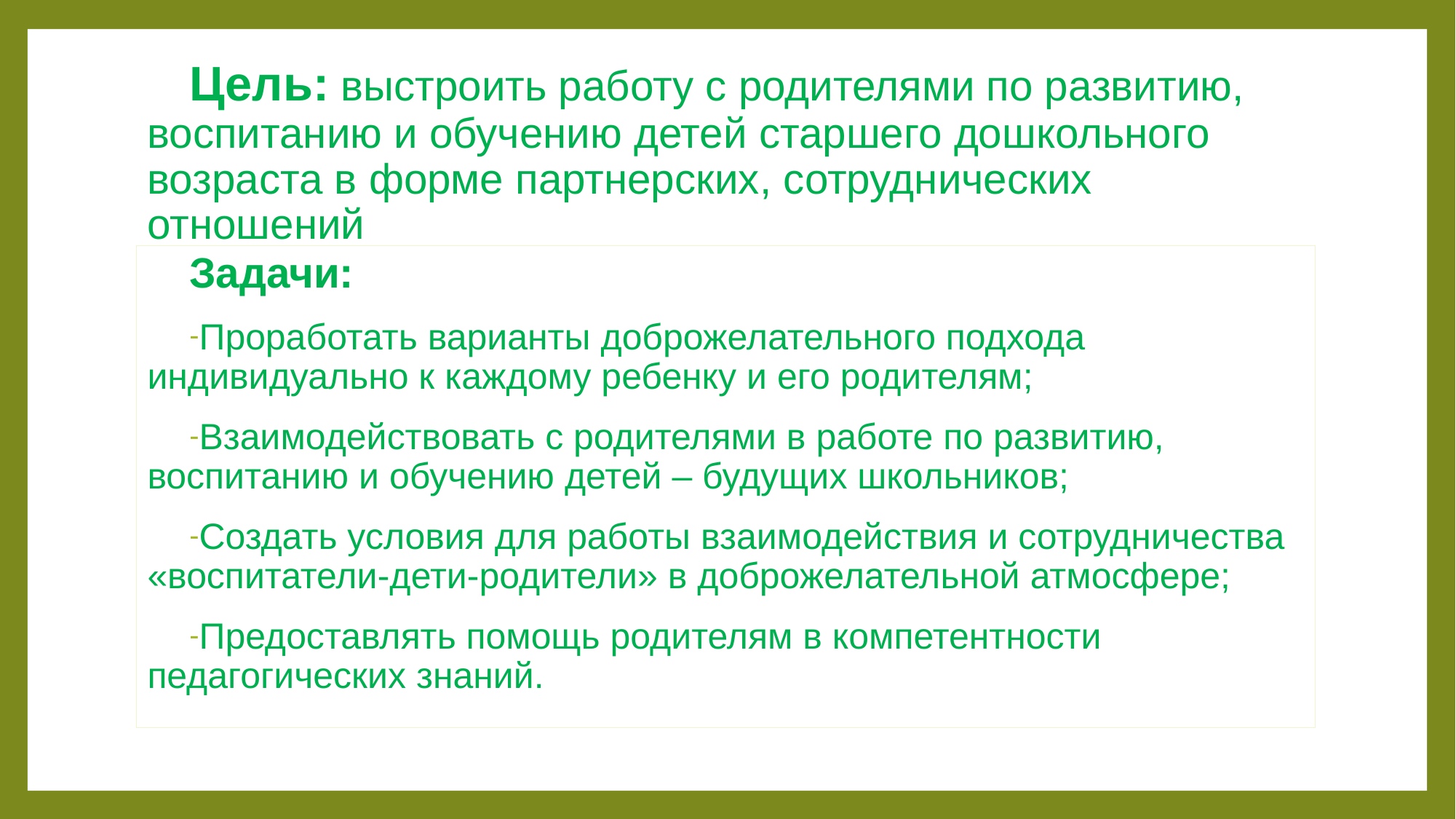

# Цель: выстроить работу с родителями по развитию, воспитанию и обучению детей старшего дошкольного возраста в форме партнерских, сотруднических отношений
Задачи:
Проработать варианты доброжелательного подхода индивидуально к каждому ребенку и его родителям;
Взаимодействовать с родителями в работе по развитию, воспитанию и обучению детей – будущих школьников;
Создать условия для работы взаимодействия и сотрудничества «воспитатели-дети-родители» в доброжелательной атмосфере;
Предоставлять помощь родителям в компетентности педагогических знаний.